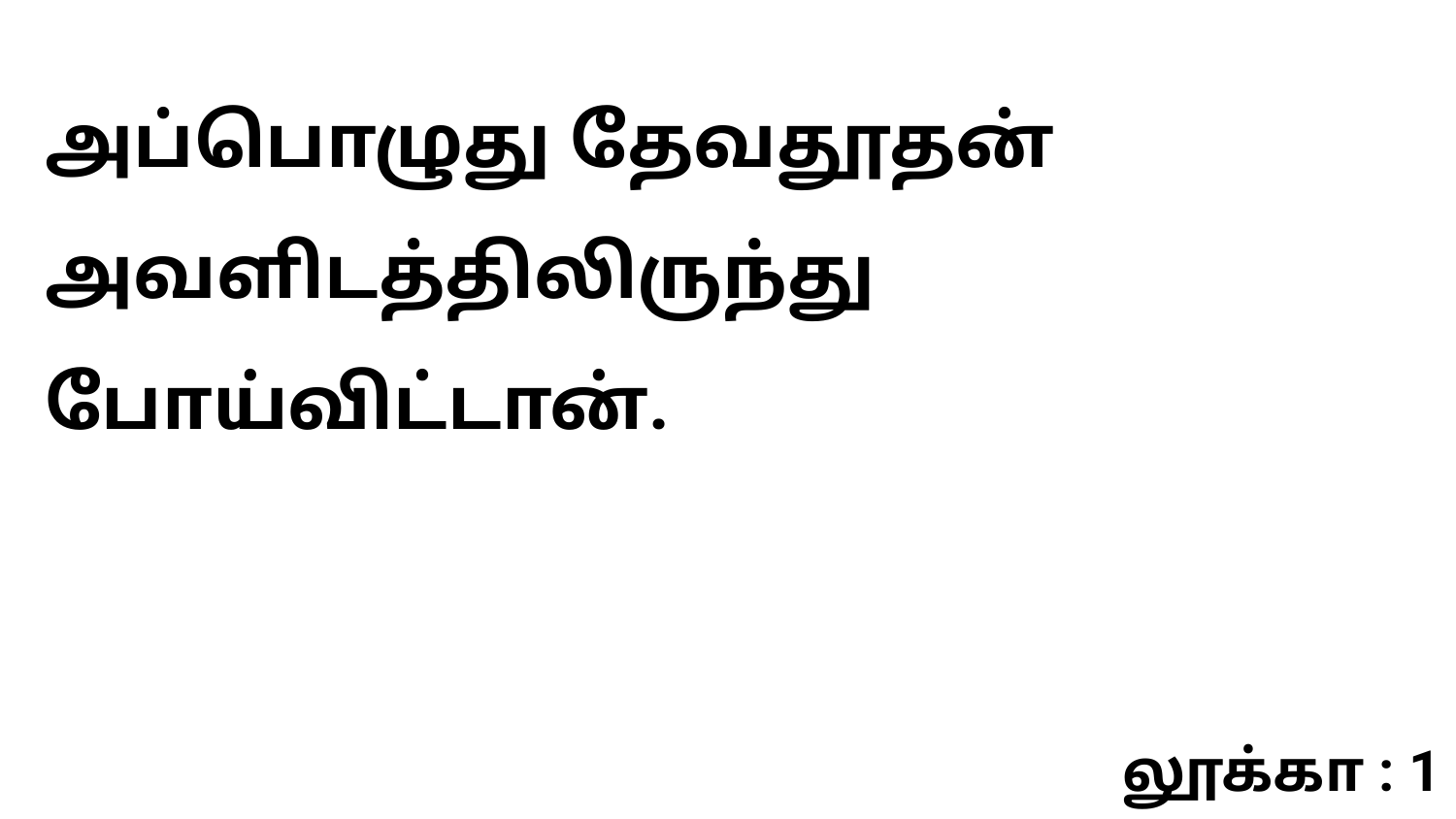

அப்பொழுது தேவதூதன் அவளிடத்திலிருந்து போய்விட்டான்.
லூக்கா : 1